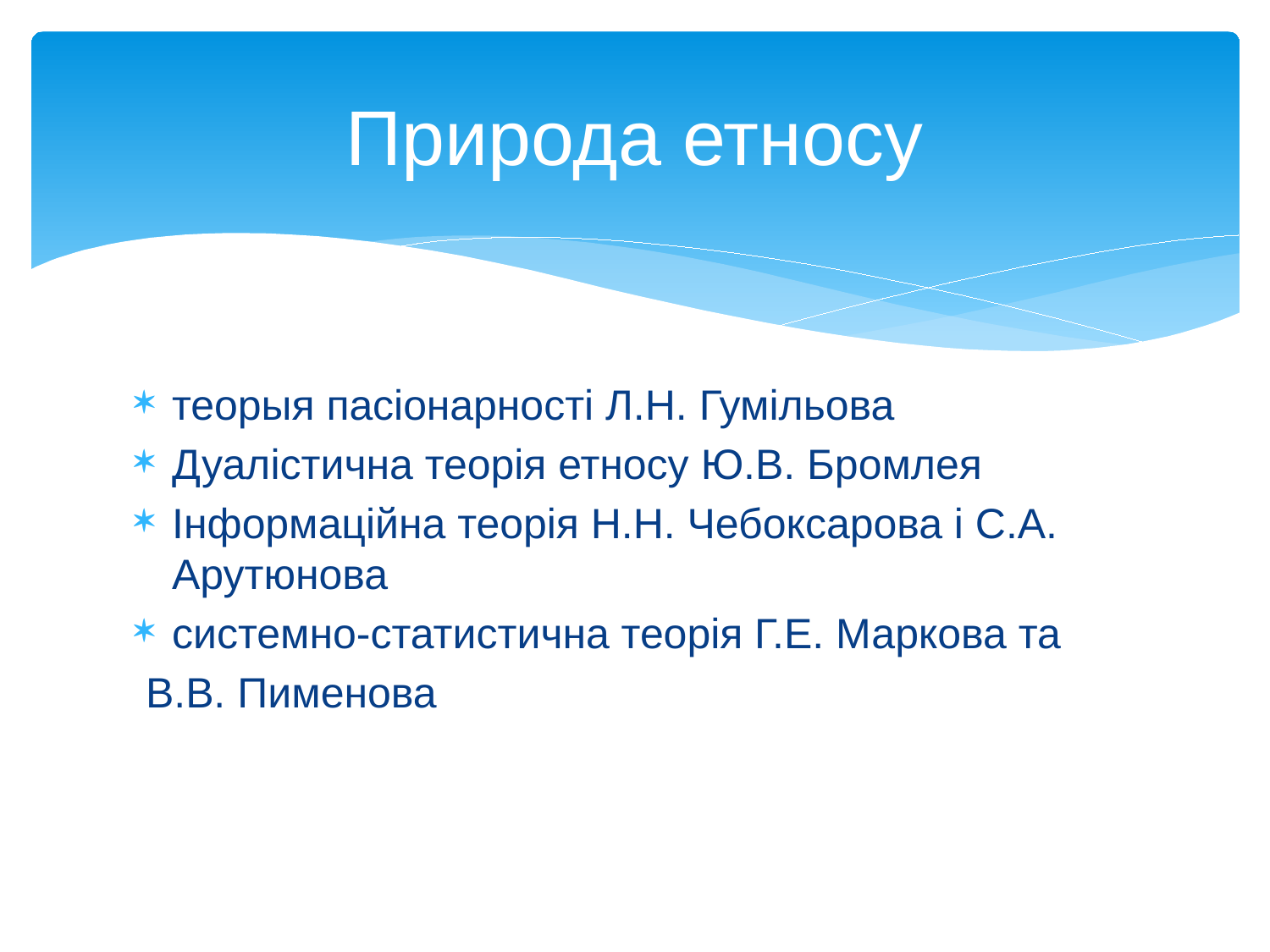

# Природа етносу
теорыя пасіонарності Л.Н. Гумільова
Дуалістична теорія етносу Ю.В. Бромлея
Інформаційна теорія Н.Н. Чебоксарова і С.А. Арутюнова
системно-статистична теорія Г.Е. Маркова та
 В.В. Пименова